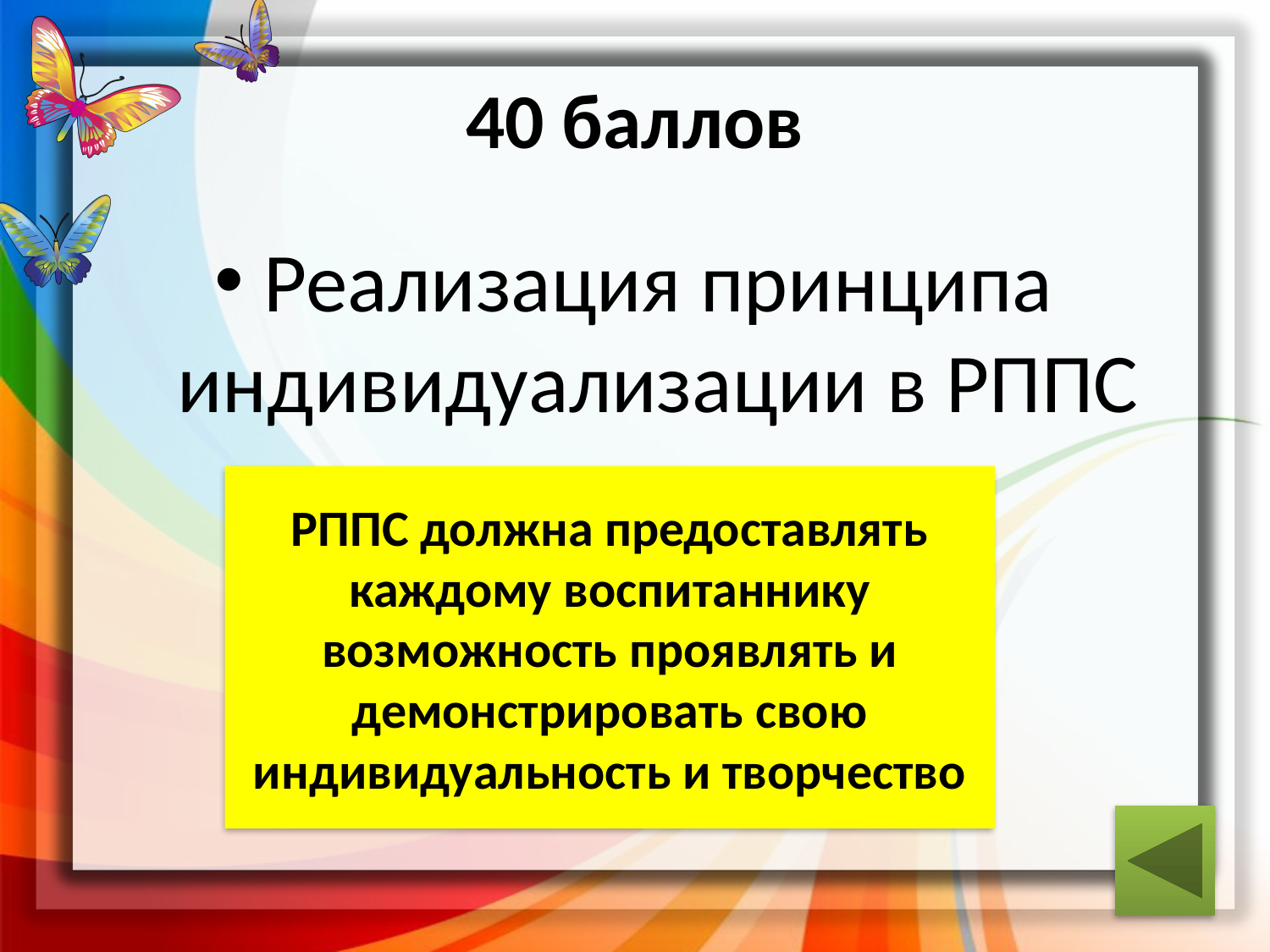

40 баллов
Реализация принципа индивидуализации в РППС
РППС должна предоставлять каждому воспитаннику возможность проявлять и демонстрировать свою индивидуальность и творчество
ответ